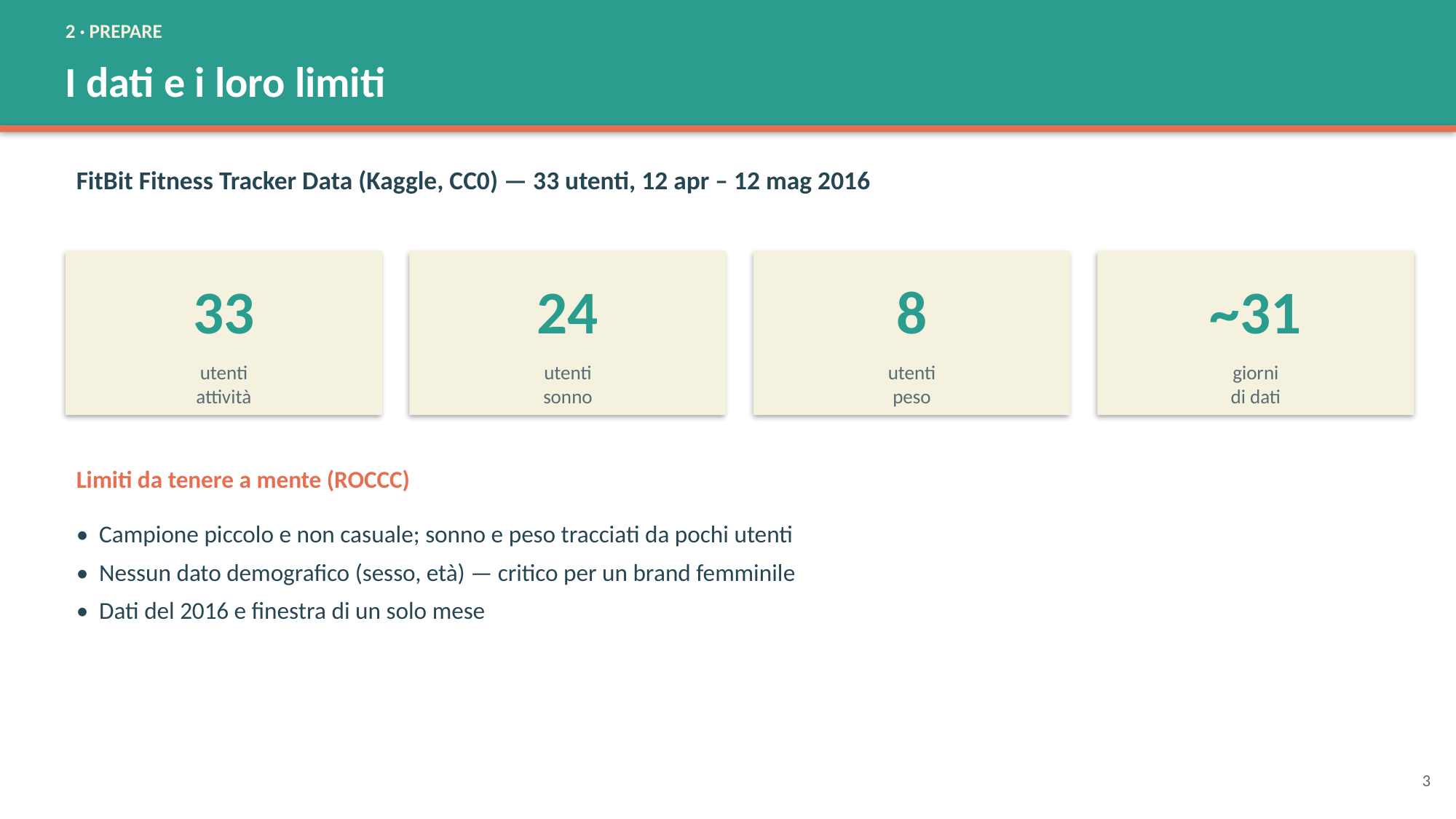

2 · PREPARE
I dati e i loro limiti

FitBit Fitness Tracker Data (Kaggle, CC0) — 33 utenti, 12 apr – 12 mag 2016

33
24
8
~31
utenti
attività
utenti
sonno
utenti
peso
giorni
di dati
Limiti da tenere a mente (ROCCC)
•  Campione piccolo e non casuale; sonno e peso tracciati da pochi utenti
•  Nessun dato demografico (sesso, età) — critico per un brand femminile
•  Dati del 2016 e finestra di un solo mese
3